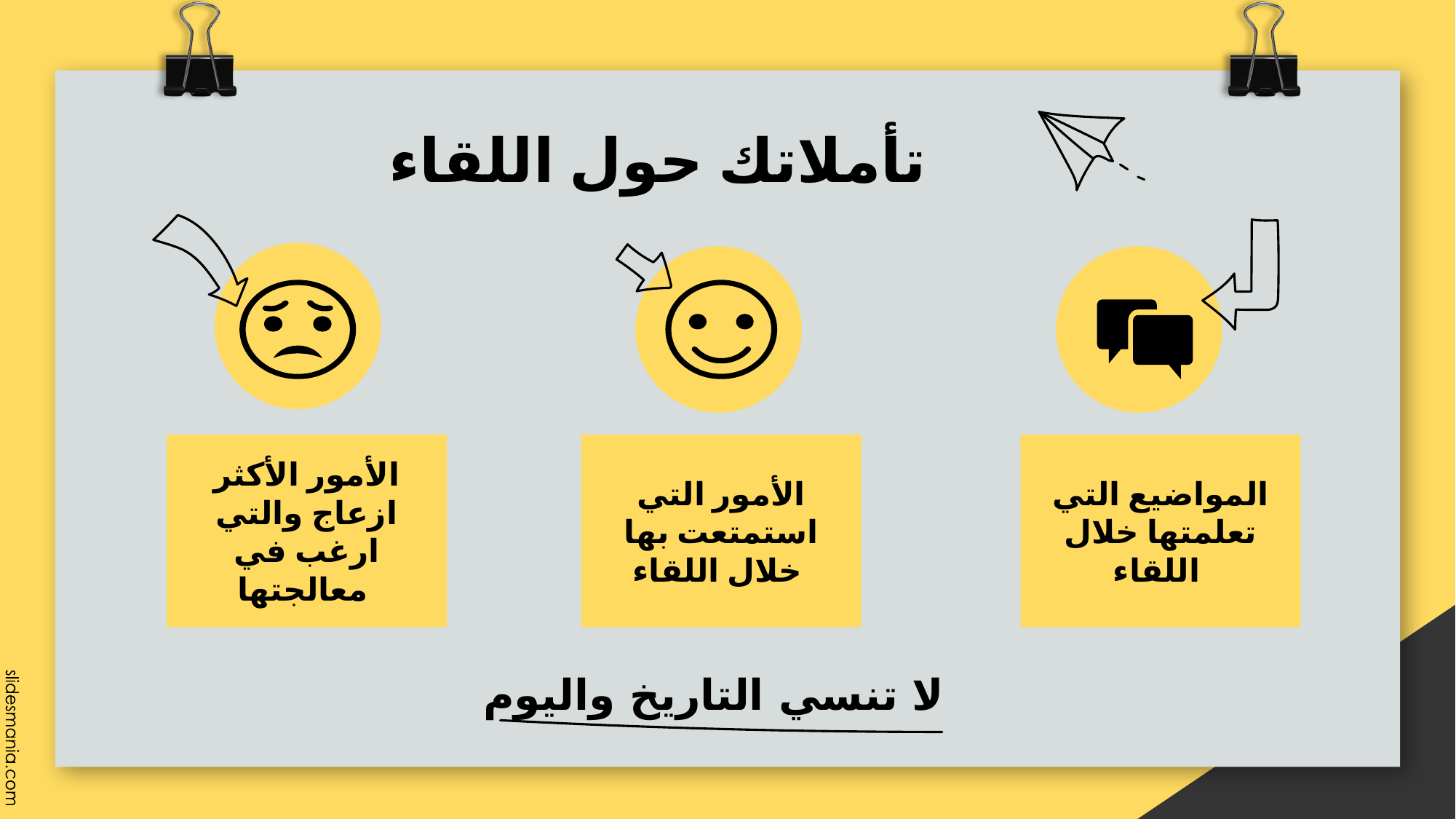

# تأملاتك حول اللقاء

الأمور الأكثر ازعاج والتي ارغب في معالجتها
الأمور التي استمتعت بها خلال اللقاء
المواضيع التي تعلمتها خلال اللقاء
لا تنسي التاريخ واليوم